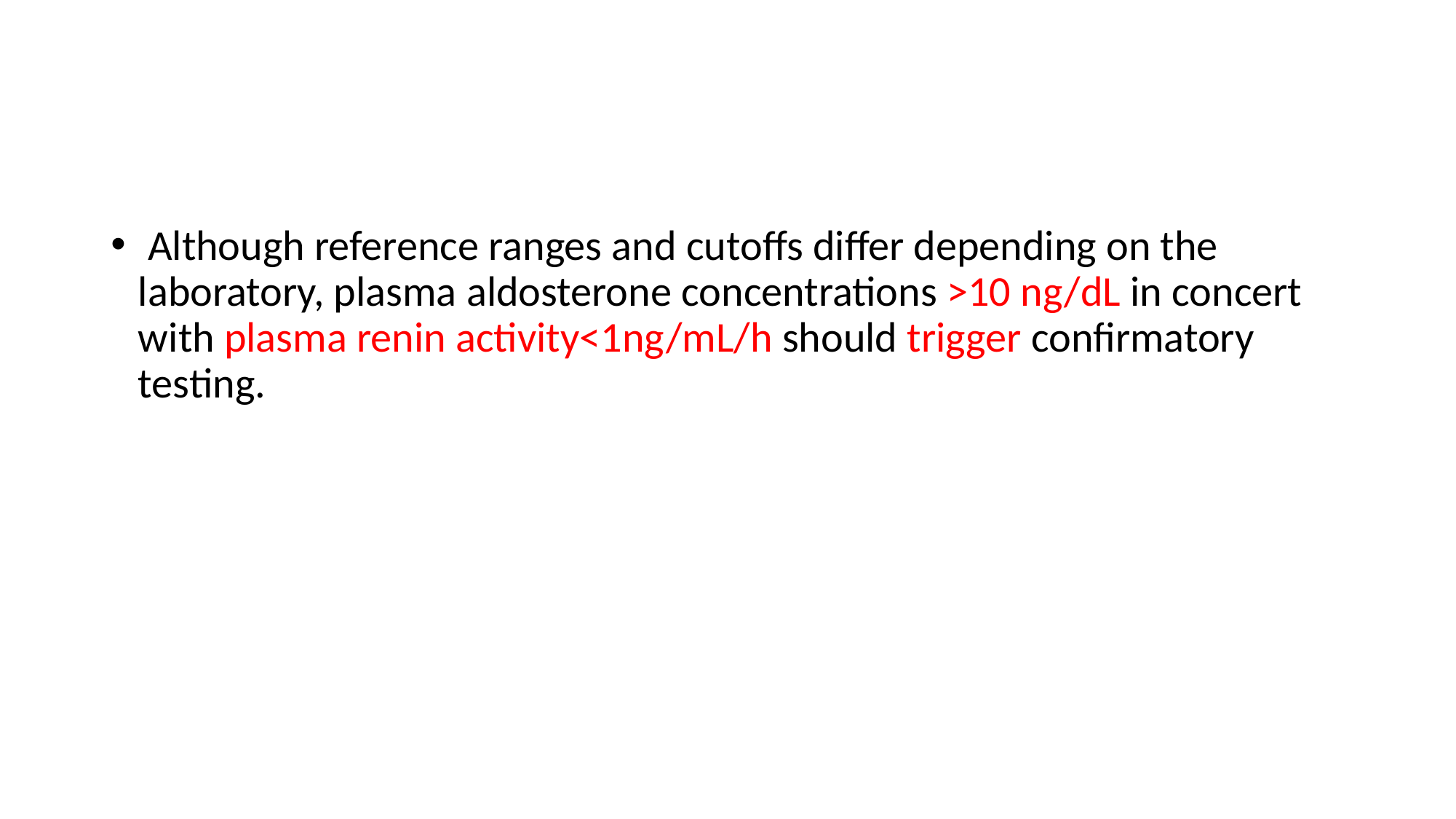

#
 Although reference ranges and cutoffs differ depending on the laboratory, plasma aldosterone concentrations >10 ng/dL in concert with plasma renin activity<1ng/mL/h should trigger confirmatory testing.